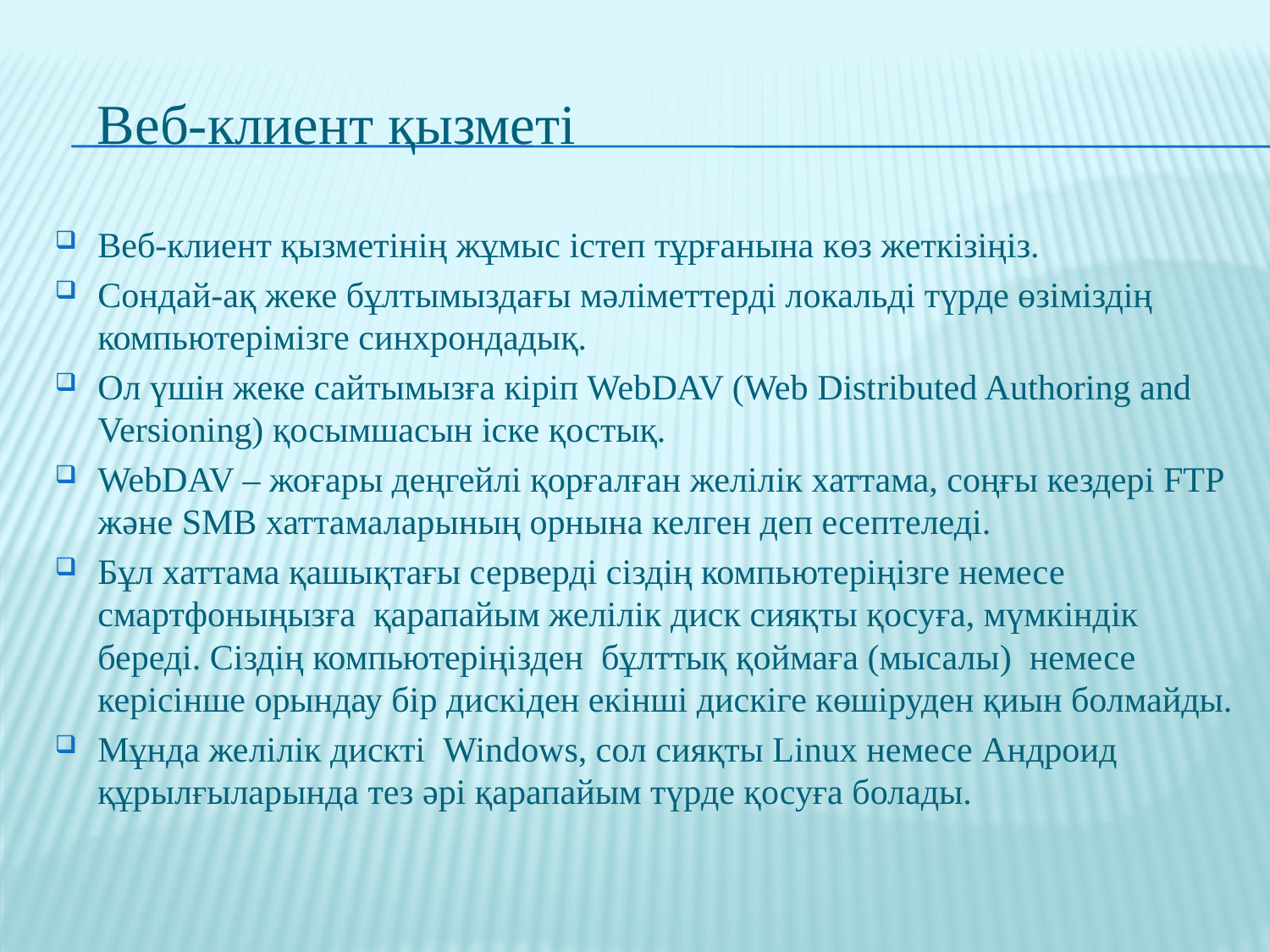

# Веб-клиент қызметі
Веб-клиент қызметінің жұмыс істеп тұрғанына көз жеткізіңіз.
Сондай-ақ жеке бұлтымыздағы мәліметтерді локальді түрде өзіміздің компьютерімізге синхрондадық.
Ол үшін жеке сайтымызға кіріп WebDAV (Web Distributed Authoring and Versioning) қосымшасын іске қостық.
WebDAV – жоғары деңгейлі қорғалған желілік хаттама, соңғы кездері FTP және SMB хаттамаларының орнына келген деп есептеледі.
Бұл хаттама қашықтағы серверді сіздің компьютеріңізге немесе смартфоныңызға  қарапайым желілік диск сияқты қосуға, мүмкіндік береді. Сіздің компьютеріңізден  бұлттық қоймаға (мысалы)  немесе керісінше орындау бір дискіден екінші дискіге көшіруден қиын болмайды.
Мұнда желілік дискті  Windows, сол сияқты Linux немесе Андроид құрылғыларында тез әрі қарапайым түрде қосуға болады.